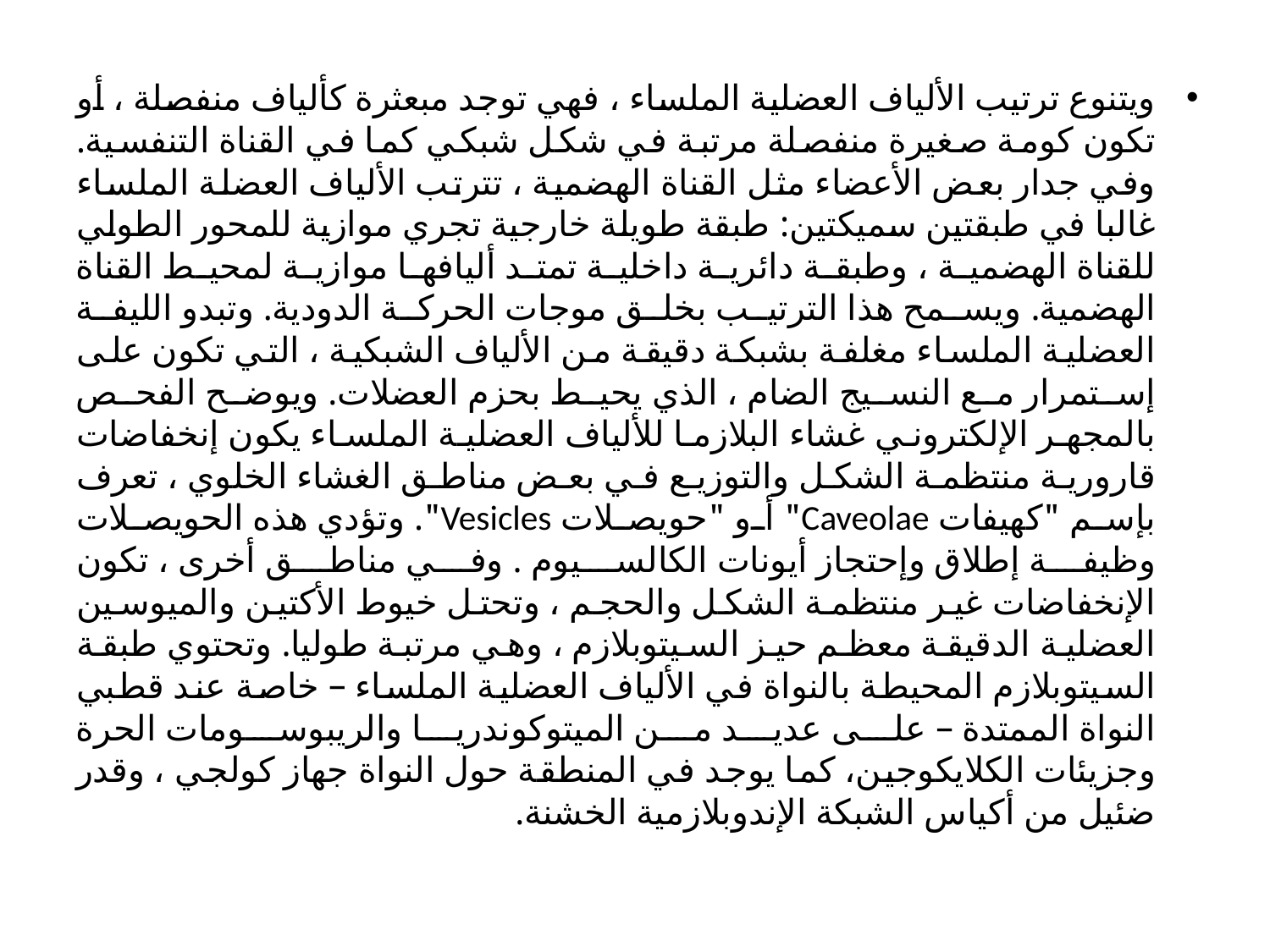

ويتنوع ترتيب الألياف العضلية الملساء ، فهي توجد مبعثرة كألياف منفصلة ، أو تكون كومة صغيرة منفصلة مرتبة في شكل شبكي كما في القناة التنفسية. وفي جدار بعض الأعضاء مثل القناة الهضمية ، تترتب الألياف العضلة الملساء غالبا في طبقتين سميكتين: طبقة طويلة خارجية تجري موازية للمحور الطولي للقناة الهضمية ، وطبقة دائرية داخلية تمتد أليافها موازية لمحيط القناة الهضمية. ويسمح هذا الترتيب بخلق موجات الحركة الدودية. وتبدو الليفة العضلية الملساء مغلفة بشبكة دقيقة من الألياف الشبكية ، التي تكون على إستمرار مع النسيج الضام ، الذي يحيط بحزم العضلات. ويوضح الفحص بالمجهر الإلكتروني غشاء البلازما للألياف العضلية الملساء يكون إنخفاضات قارورية منتظمة الشكل والتوزيع في بعض مناطق الغشاء الخلوي ، تعرف بإسم "كهيفات Caveolae" أو "حويصلات Vesicles". وتؤدي هذه الحويصلات وظيفة إطلاق وإحتجاز أيونات الكالسيوم . وفي مناطق أخرى ، تكون الإنخفاضات غير منتظمة الشكل والحجم ، وتحتل خيوط الأكتين والميوسين العضلية الدقيقة معظم حيز السيتوبلازم ، وهي مرتبة طوليا. وتحتوي طبقة السيتوبلازم المحيطة بالنواة في الألياف العضلية الملساء – خاصة عند قطبي النواة الممتدة – على عديد من الميتوكوندريا والريبوسومات الحرة وجزيئات الكلايكوجين، كما يوجد في المنطقة حول النواة جهاز كولجي ، وقدر ضئيل من أكياس الشبكة الإندوبلازمية الخشنة.